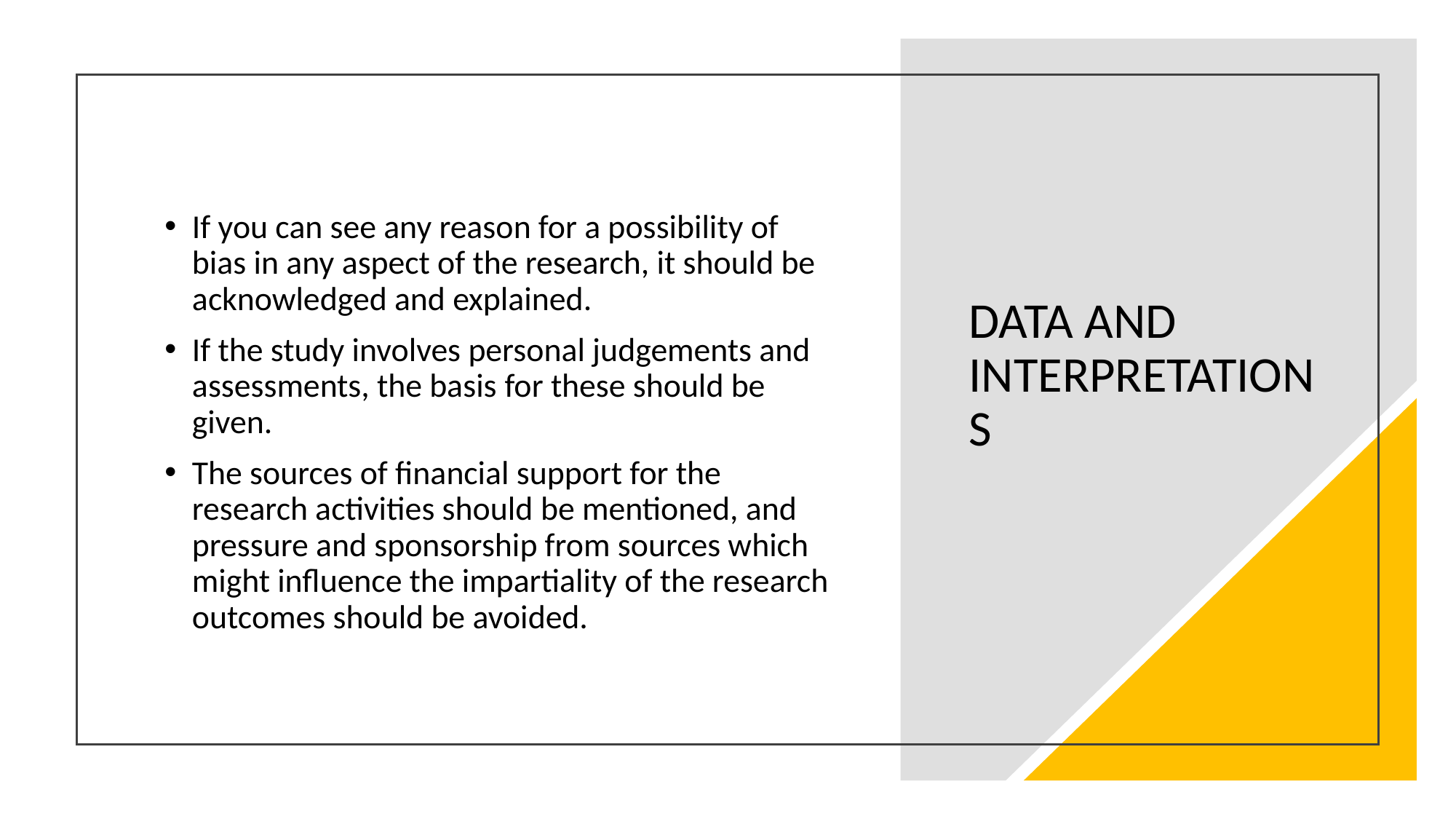

If you can see any reason for a possibility of bias in any aspect of the research, it should be acknowledged and explained.
If the study involves personal judgements and assessments, the basis for these should be given.
The sources of financial support for the research activities should be mentioned, and pressure and sponsorship from sources which might influence the impartiality of the research outcomes should be avoided.
# DATA AND INTERPRETATIONS